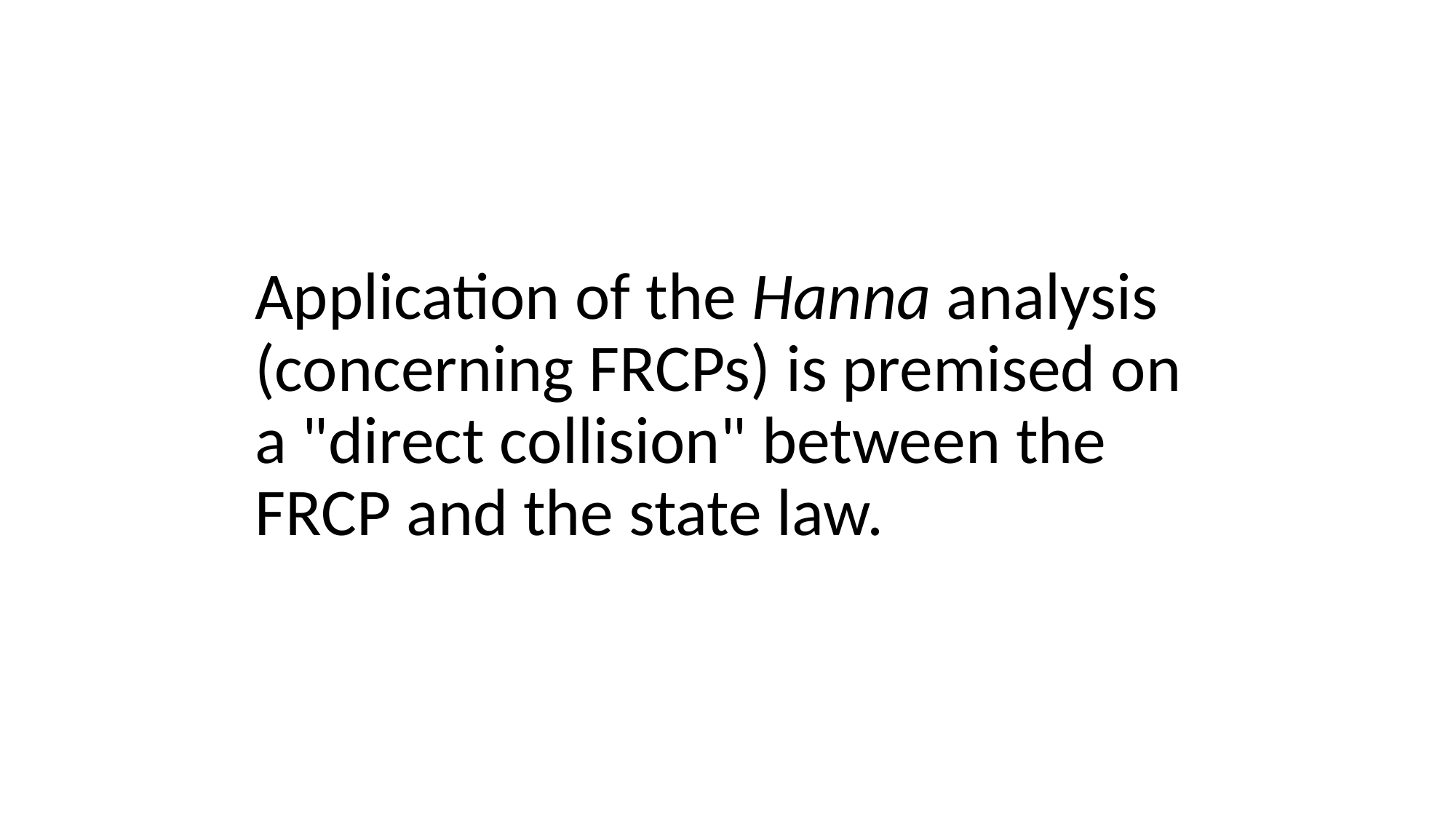

# Application of the Hanna analysis (concerning FRCPs) is premised on a "direct collision" between the FRCP and the state law.